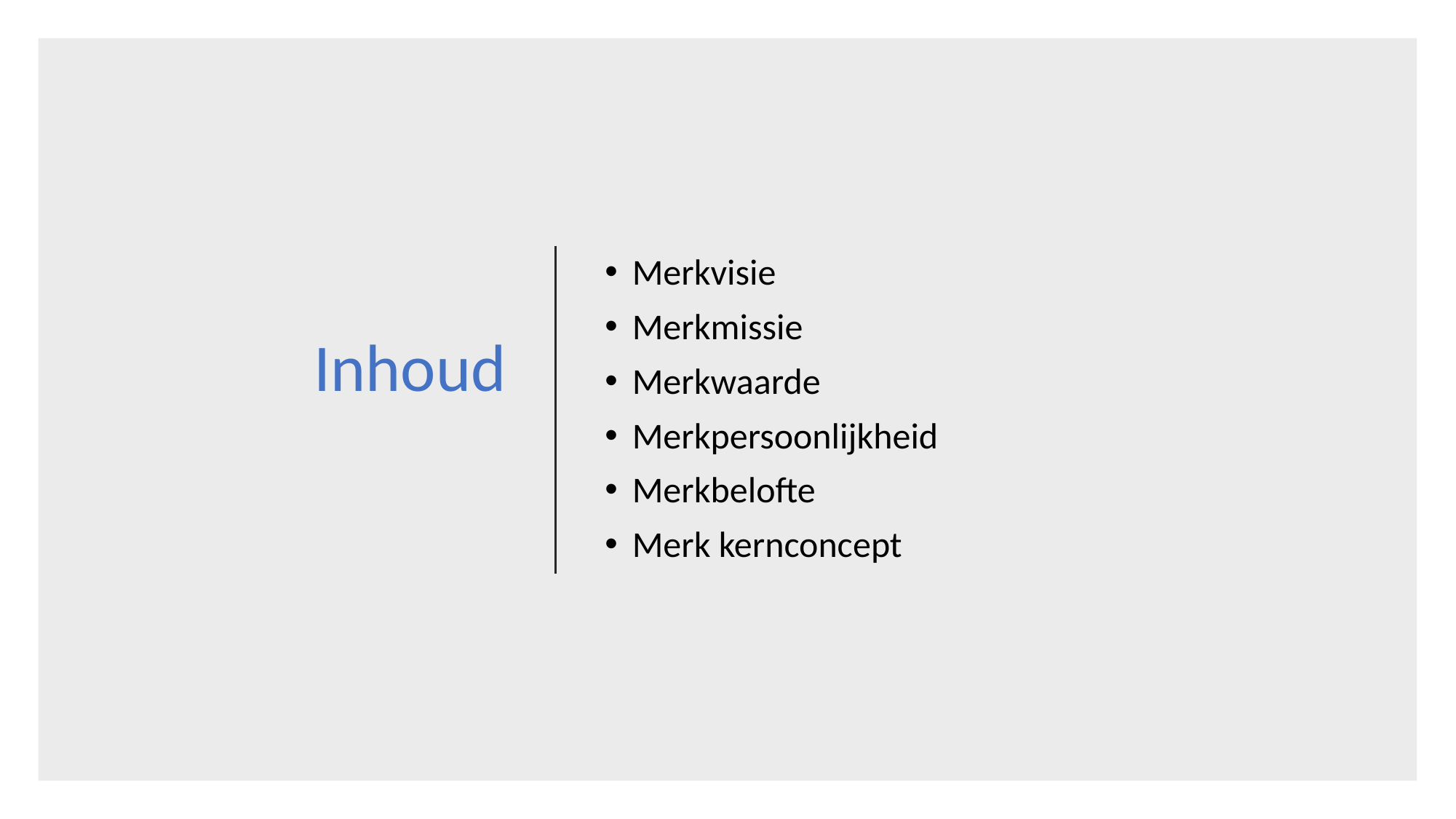

# Inhoud
Merkvisie
Merkmissie
Merkwaarde
Merkpersoonlijkheid
Merkbelofte
Merk kernconcept